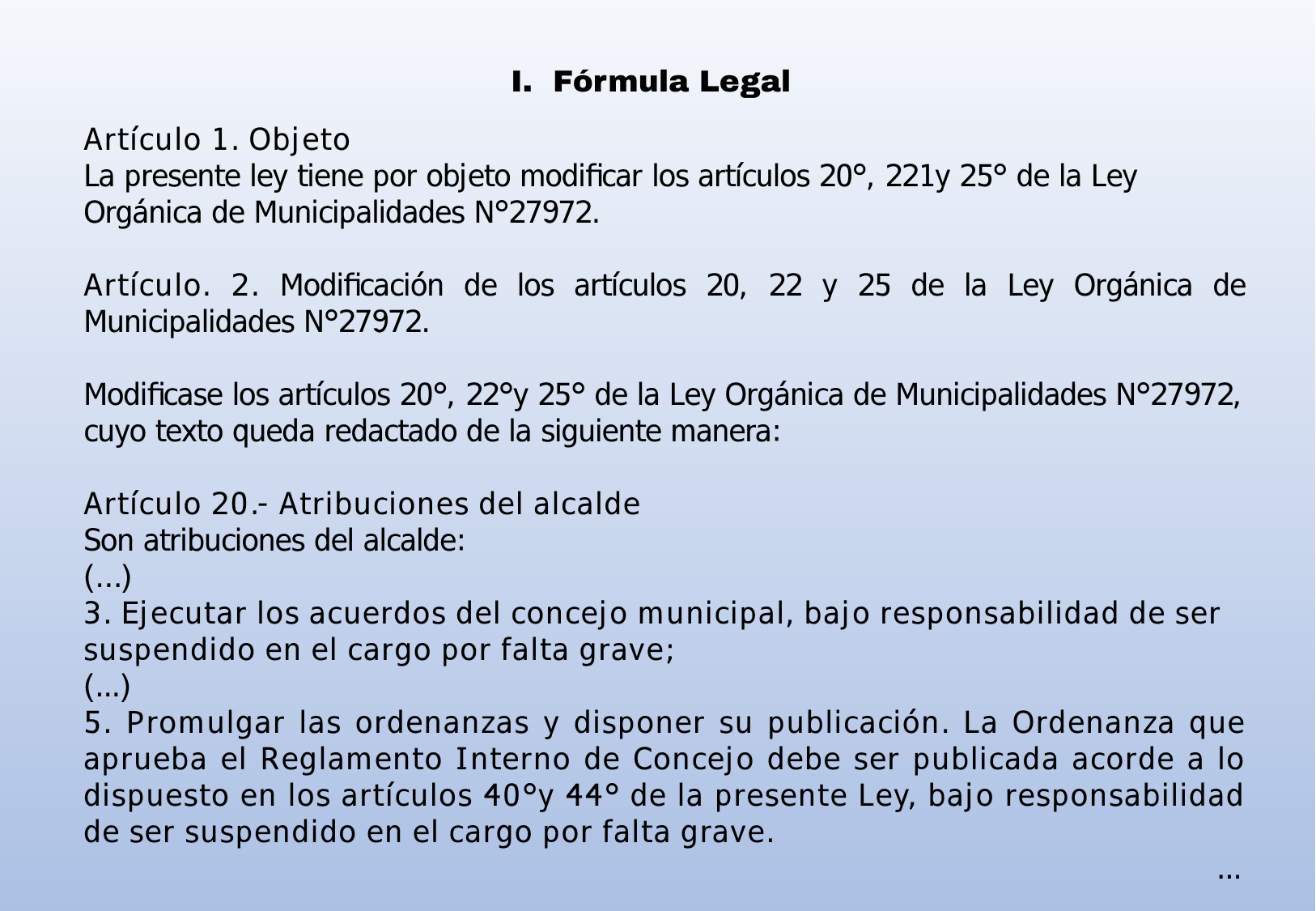

I.  Fórmula Legal
Artículo 1. Objeto
La presente ley tiene por objeto modificar los artículos 20°, 221y 25° de la Ley Orgánica de Municipalidades N°27972.

Artículo. 2. Modificación de los artículos 20, 22 y 25 de la Ley Orgánica de Municipalidades N°27972.

Modificase los artículos 20°, 22°y 25° de la Ley Orgánica de Municipalidades N°27972, cuyo texto queda redactado de la siguiente manera:

Artículo 20.- Atribuciones del alcalde
Son atribuciones del alcalde:
(...)
3. Ejecutar los acuerdos del concejo municipal, bajo responsabilidad de ser
suspendido en el cargo por falta grave;
(…)
5. Promulgar las ordenanzas y disponer su publicación. La Ordenanza que aprueba el Reglamento Interno de Concejo debe ser publicada acorde a lo dispuesto en los artículos 40°y 44° de la presente Ley, bajo responsabilidad de ser suspendido en el cargo por falta grave.
…